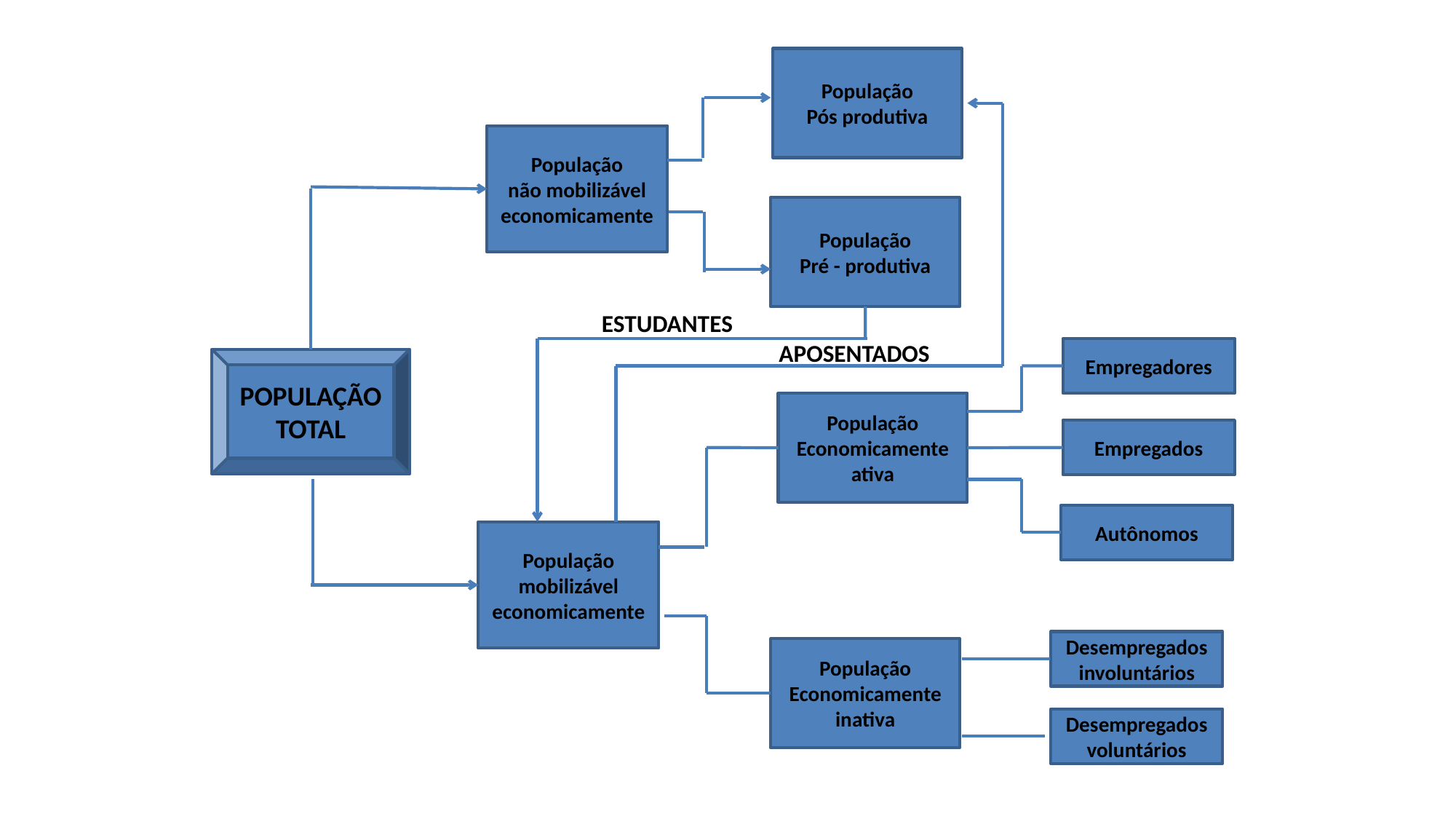

População
Pós produtiva
População
não mobilizável
economicamente
População
Pré - produtiva
ESTUDANTES
APOSENTADOS
Empregadores
POPULAÇÃO TOTAL
População
Economicamente
ativa
Empregados
Autônomos
População
mobilizável
economicamente
Desempregados
involuntários
População
Economicamente
inativa
Desempregados
voluntários